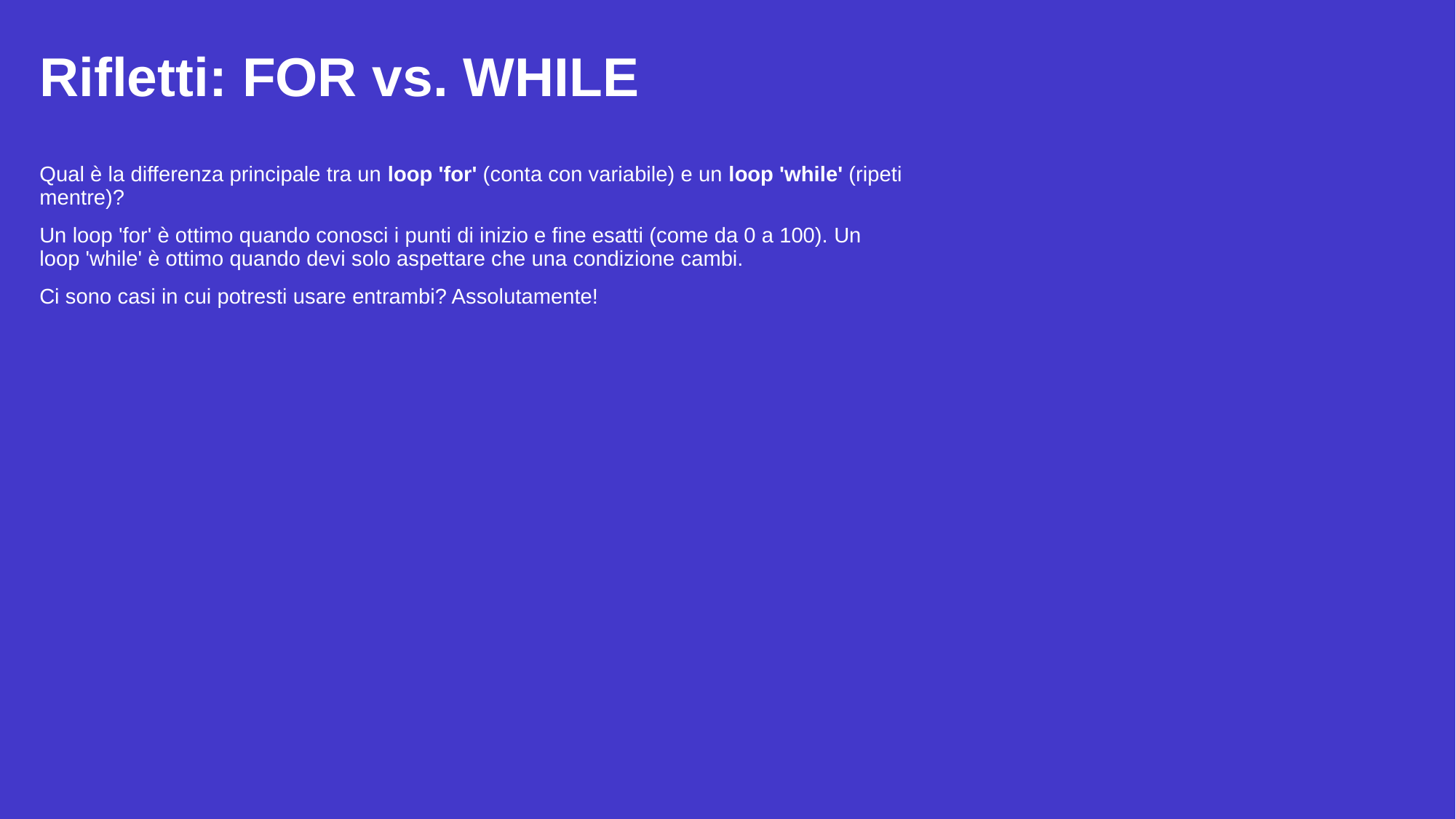

# Rifletti: FOR vs. WHILE
Qual è la differenza principale tra un loop 'for' (conta con variabile) e un loop 'while' (ripeti mentre)?
Un loop 'for' è ottimo quando conosci i punti di inizio e fine esatti (come da 0 a 100). Un loop 'while' è ottimo quando devi solo aspettare che una condizione cambi.
Ci sono casi in cui potresti usare entrambi? Assolutamente!